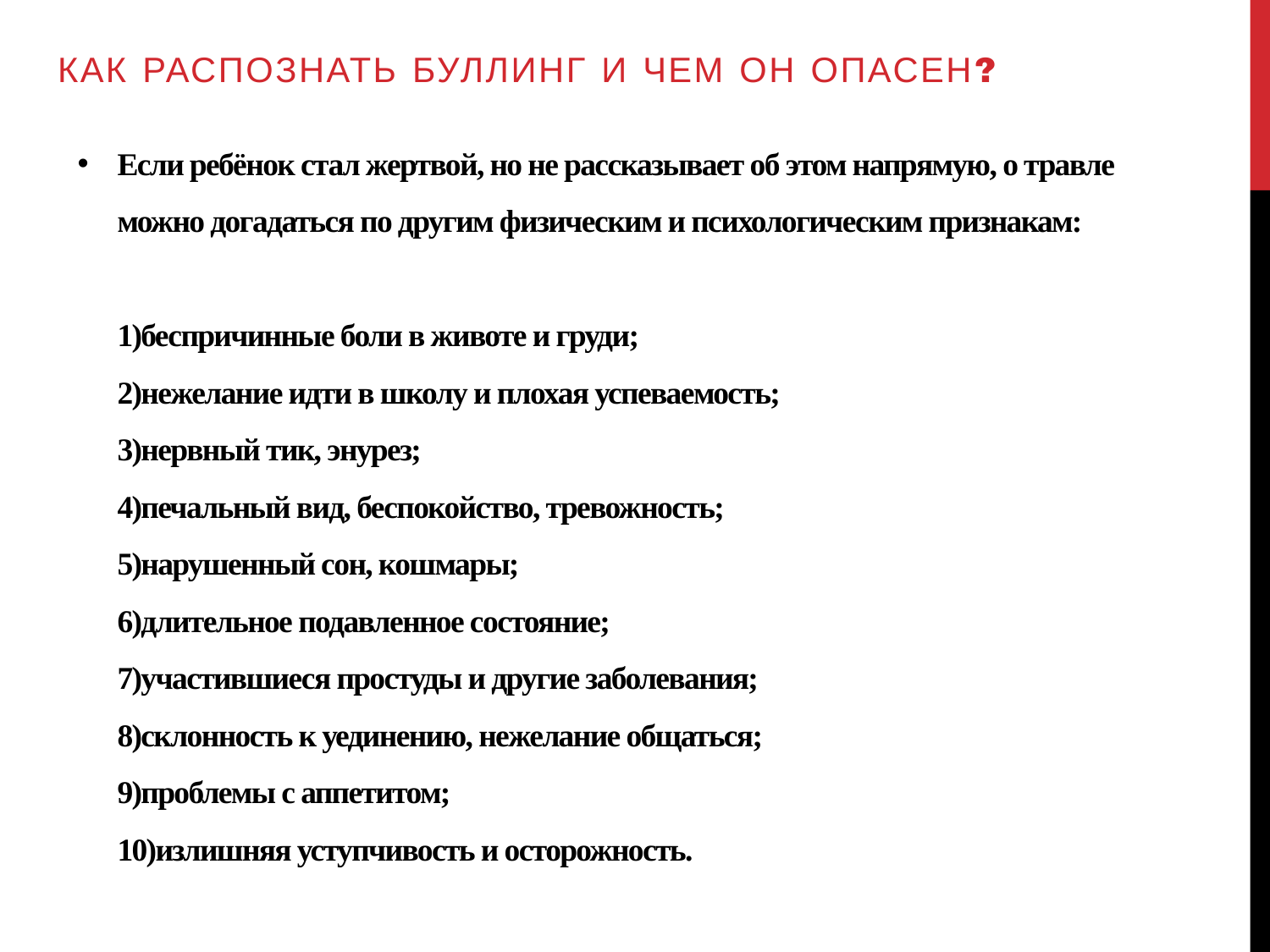

Как распознать буллинг и чем он опасен?
# Если ребёнок стал жертвой, но не рассказывает об этом напрямую, о травле можно догадаться по другим физическим и психологическим признакам: 1)беспричинные боли в животе и груди; 2)нежелание идти в школу и плохая успеваемость; 3)нервный тик, энурез; 4)печальный вид, беспокойство, тревожность; 5)нарушенный сон, кошмары; 6)длительное подавленное состояние; 7)участившиеся простуды и другие заболевания; 8)склонность к уединению, нежелание общаться; 9)проблемы с аппетитом; 10)излишняя уступчивость и осторожность.